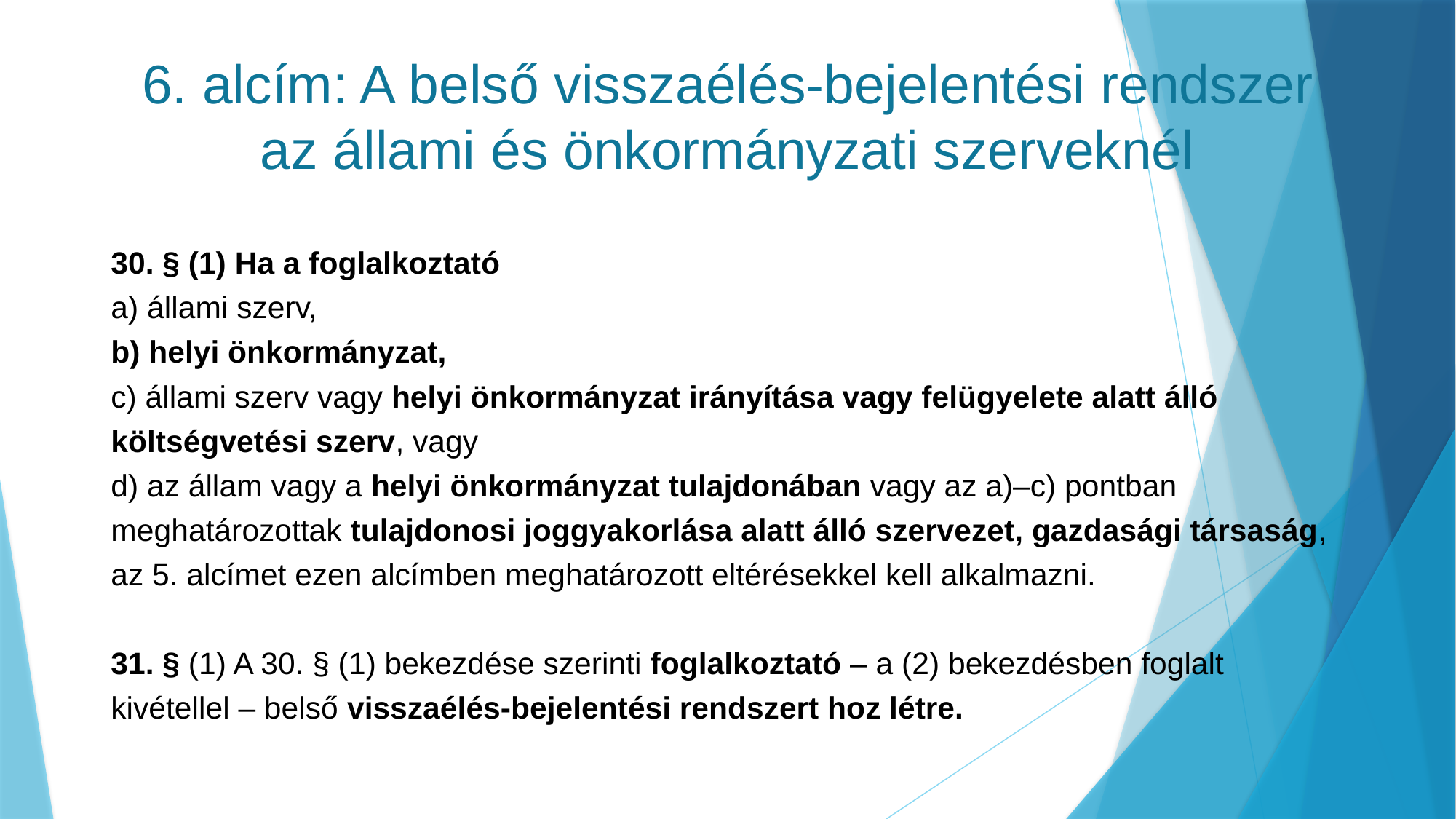

# 6. alcím: A belső visszaélés-bejelentési rendszer az állami és önkormányzati szerveknél
30. § (1) Ha a foglalkoztató
a) állami szerv,
b) helyi önkormányzat,
c) állami szerv vagy helyi önkormányzat irányítása vagy felügyelete alatt álló költségvetési szerv, vagy
d) az állam vagy a helyi önkormányzat tulajdonában vagy az a)–c) pontban meghatározottak tulajdonosi joggyakorlása alatt álló szervezet, gazdasági társaság,
az 5. alcímet ezen alcímben meghatározott eltérésekkel kell alkalmazni.

31. § (1) A 30. § (1) bekezdése szerinti foglalkoztató – a (2) bekezdésben foglalt kivétellel – belső visszaélés-bejelentési rendszert hoz létre.